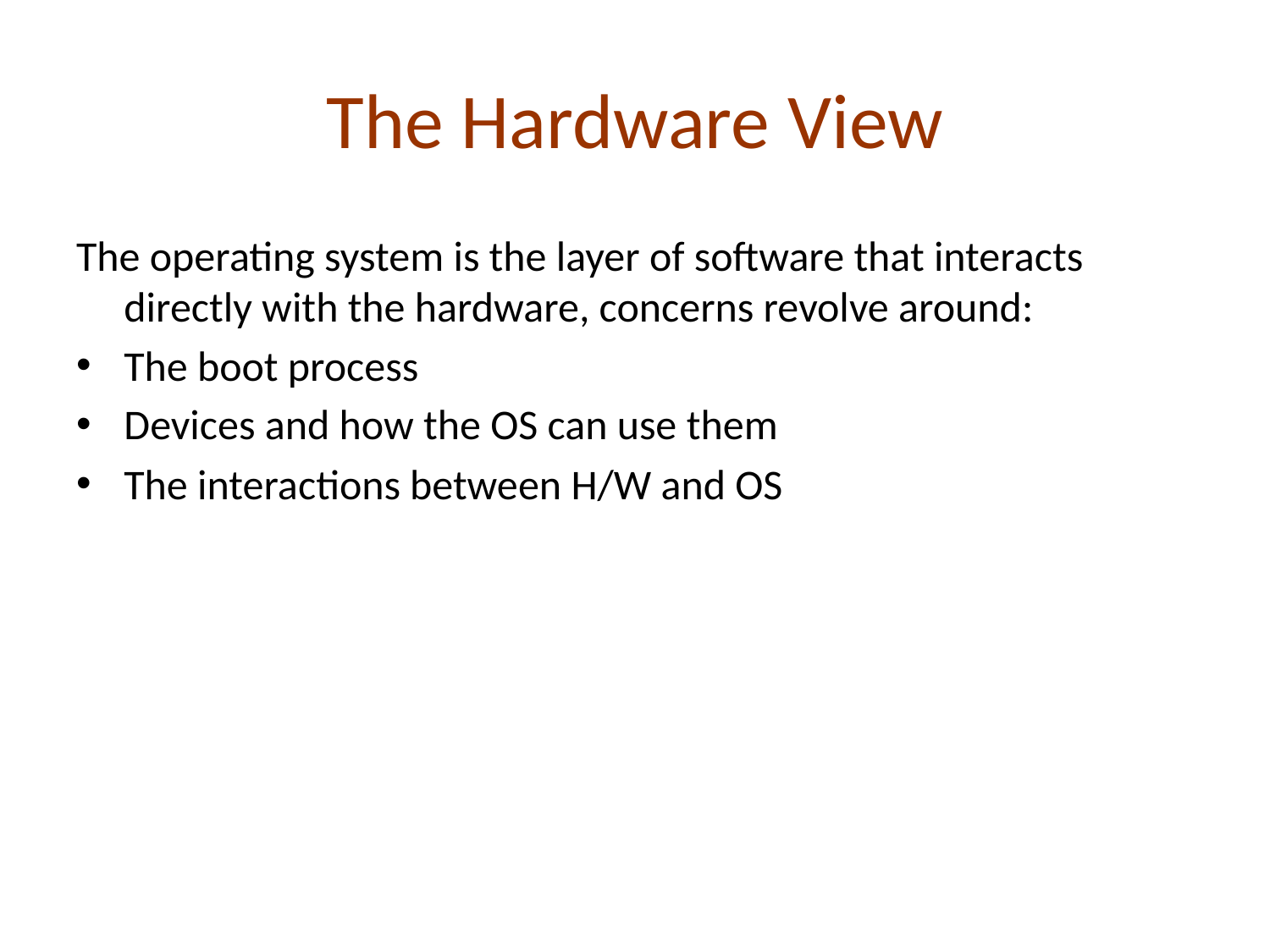

# The Hardware View
The operating system is the layer of software that interacts directly with the hardware, concerns revolve around:
The boot process
Devices and how the OS can use them
The interactions between H/W and OS